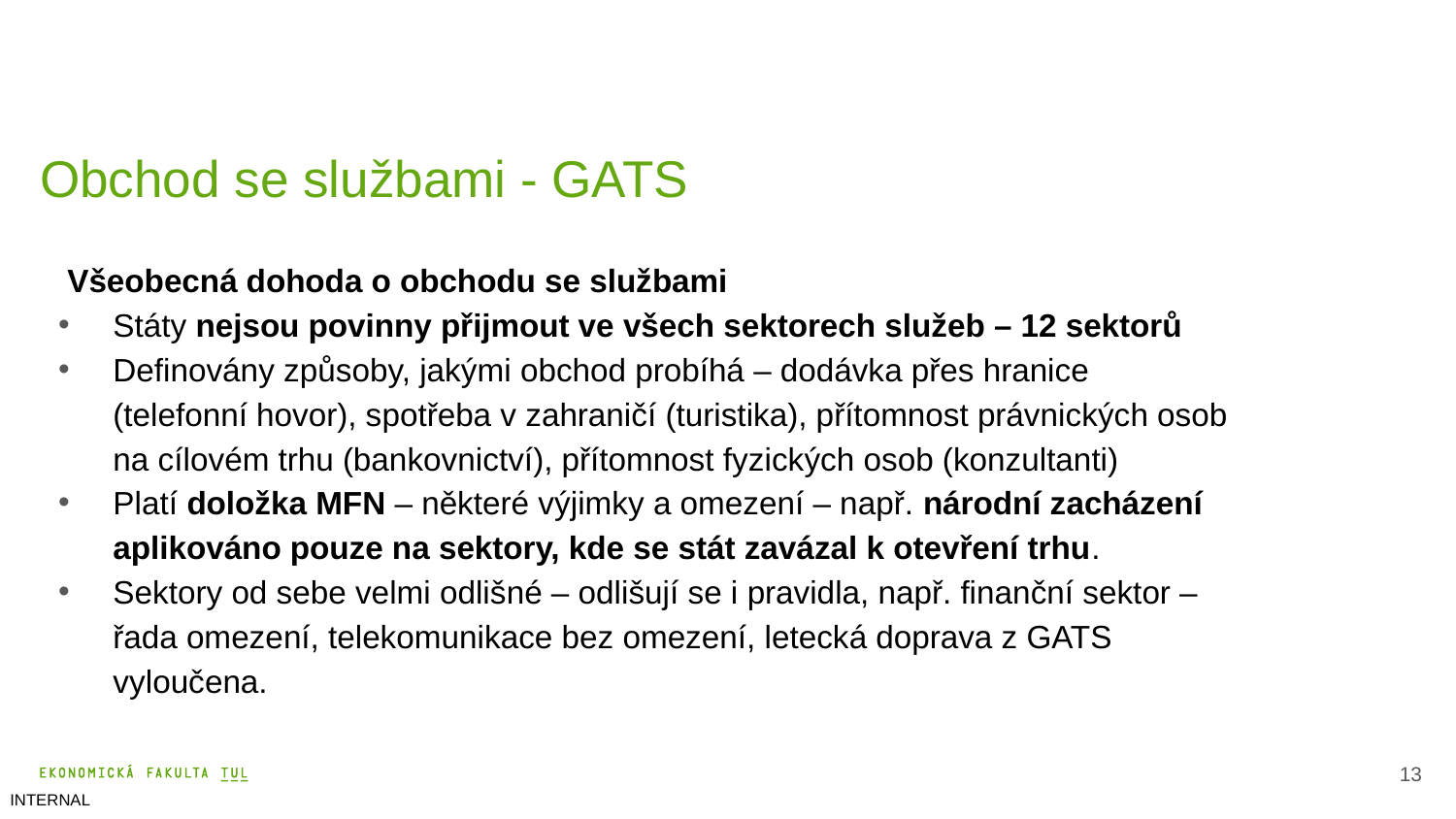

# Obchod se službami - GATS
 Všeobecná dohoda o obchodu se službami
Státy nejsou povinny přijmout ve všech sektorech služeb – 12 sektorů
Definovány způsoby, jakými obchod probíhá – dodávka přes hranice (telefonní hovor), spotřeba v zahraničí (turistika), přítomnost právnických osob na cílovém trhu (bankovnictví), přítomnost fyzických osob (konzultanti)
Platí doložka MFN – některé výjimky a omezení – např. národní zacházení aplikováno pouze na sektory, kde se stát zavázal k otevření trhu.
Sektory od sebe velmi odlišné – odlišují se i pravidla, např. finanční sektor – řada omezení, telekomunikace bez omezení, letecká doprava z GATS vyloučena.
13